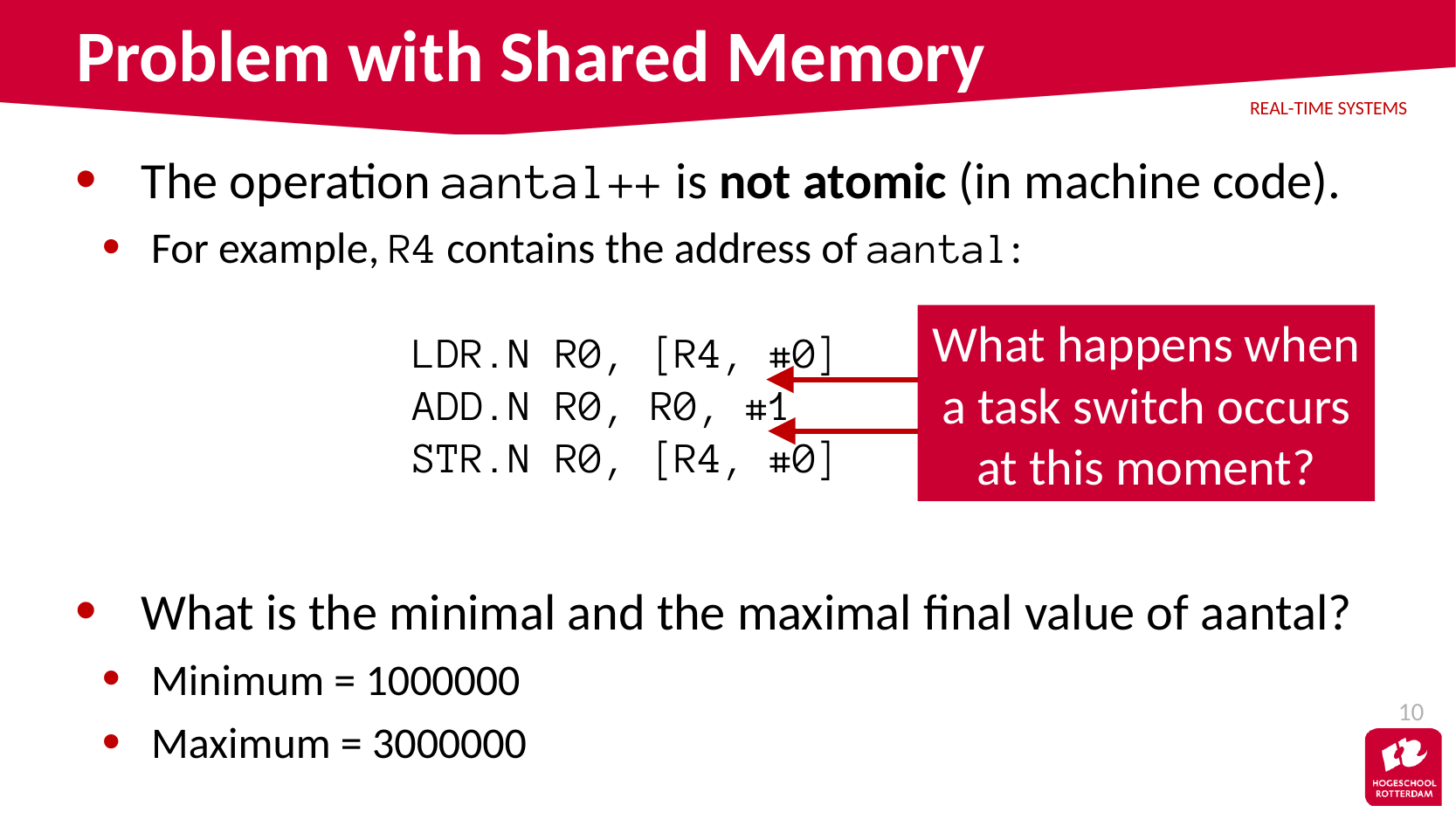

# Problem with Shared Memory
The operation aantal++ is not atomic (in machine code).
For example, R4 contains the address of aantal:
		LDR.N R0, [R4, #0]
		ADD.N R0, R0, #1
		STR.N R0, [R4, #0]

What is the minimal and the maximal final value of aantal?
Minimum = 1000000
Maximum = 3000000

What happens when a task switch occurs at this moment?
10